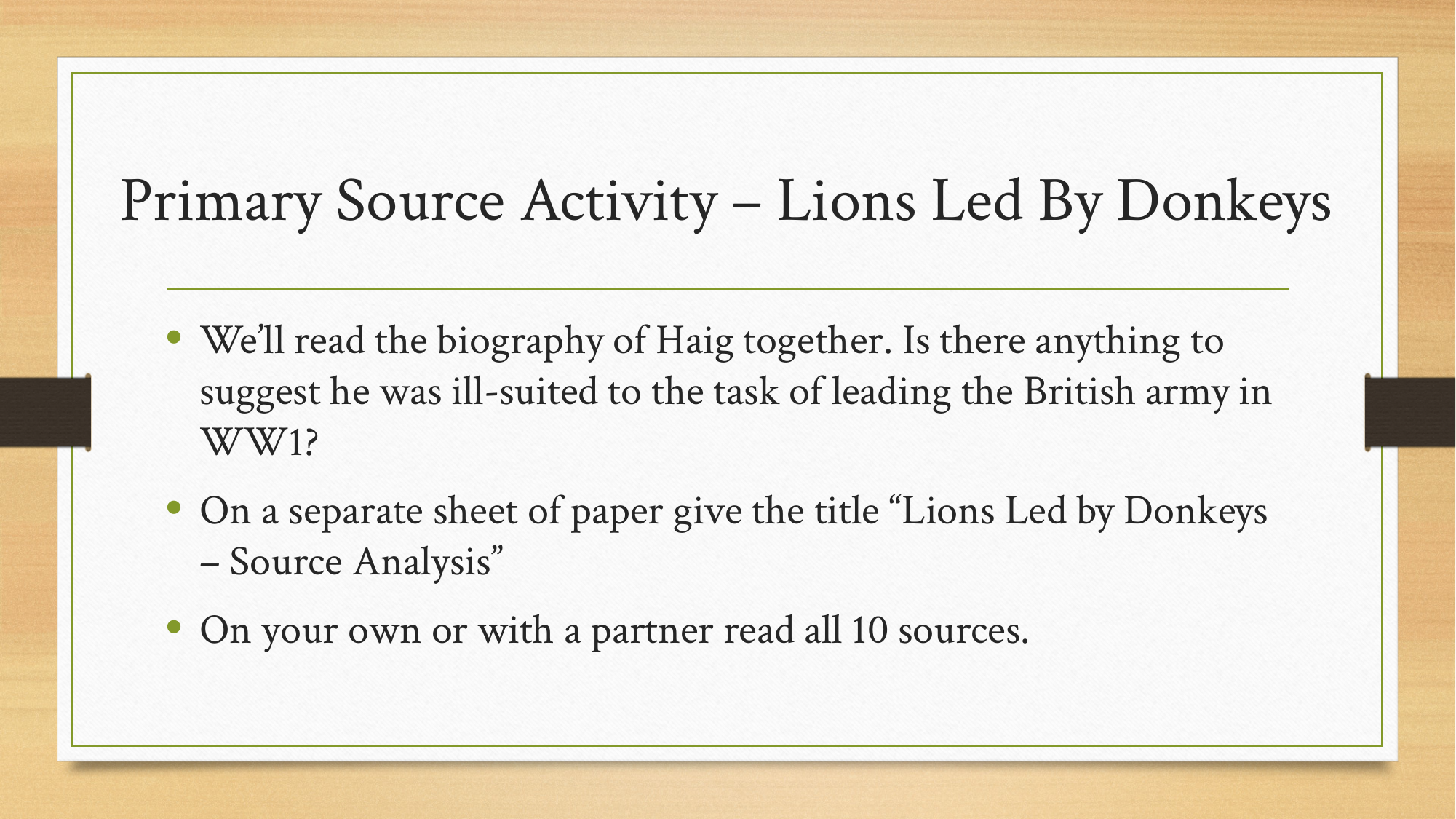

# Primary Source Activity – Lions Led By Donkeys
We’ll read the biography of Haig together. Is there anything to suggest he was ill-suited to the task of leading the British army in WW1?
On a separate sheet of paper give the title “Lions Led by Donkeys – Source Analysis”
On your own or with a partner read all 10 sources.